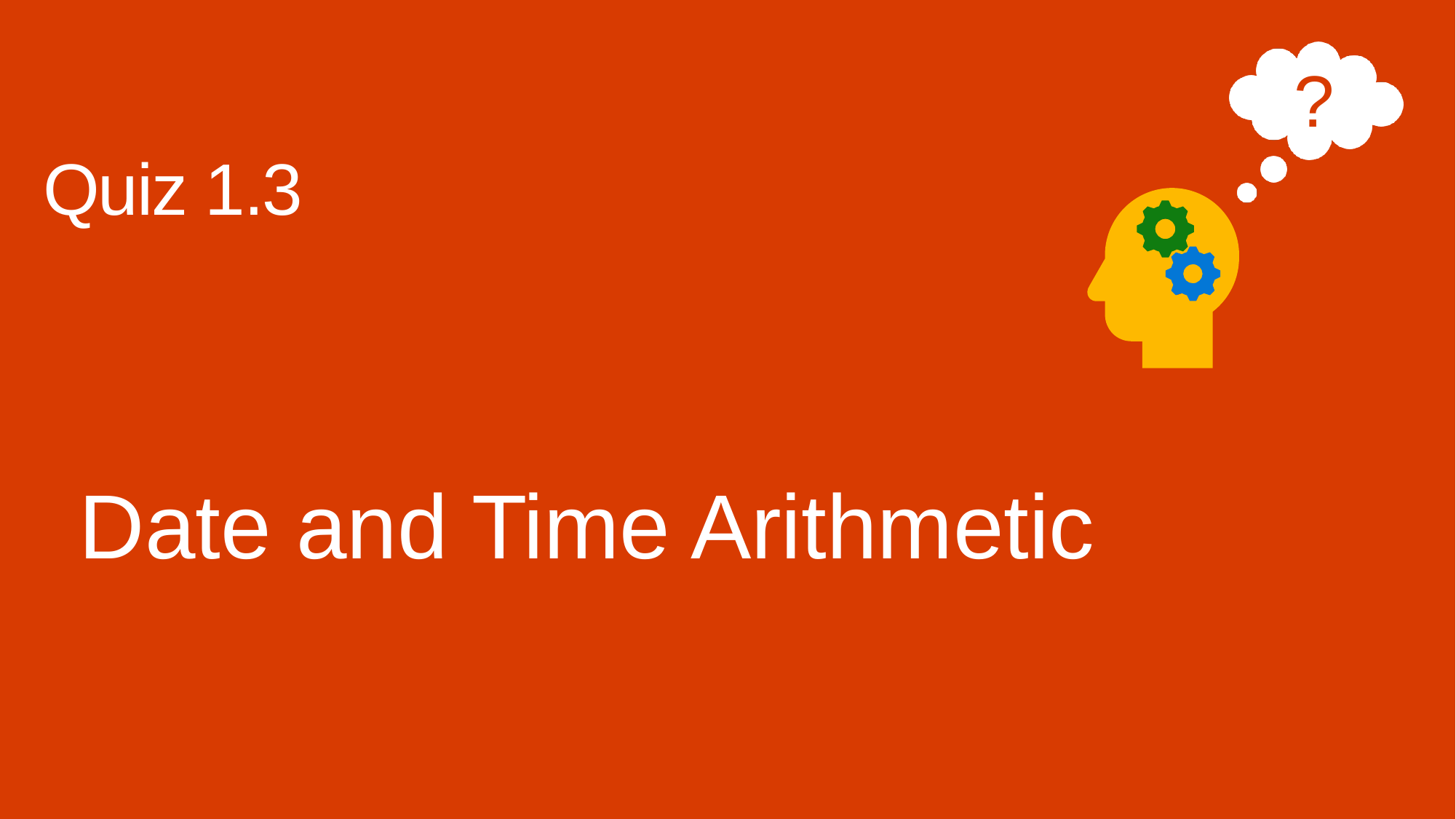

# Quiz 1.3
 Date and Time Arithmetic